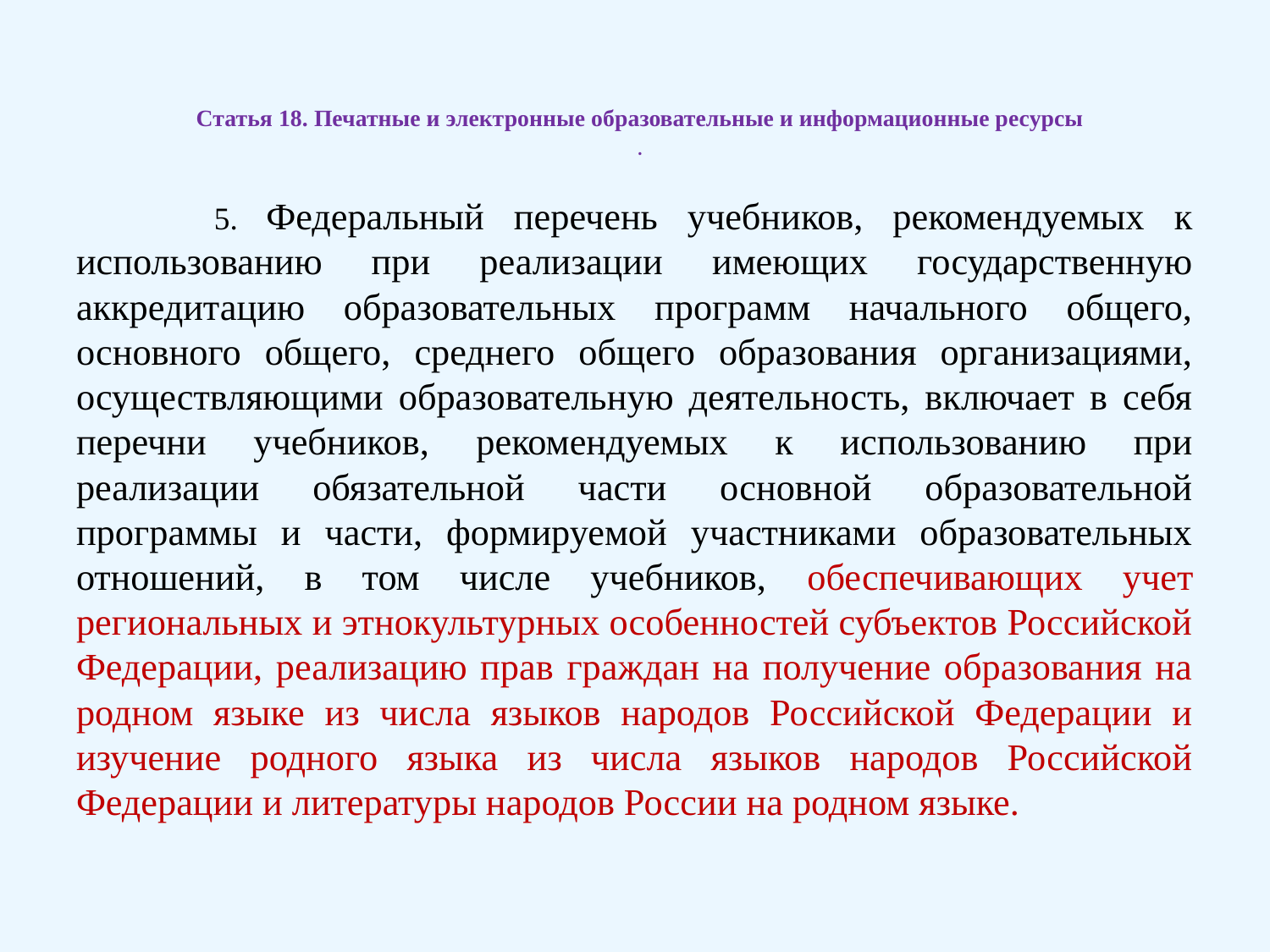

# Статья 18. Печатные и электронные образовательные и информационные ресурсы .
     5. Федеральный перечень учебников, рекомендуемых к использованию при реализации имеющих государственную аккредитацию образовательных программ начального общего, основного общего, среднего общего образования организациями, осуществляющими образовательную деятельность, включает в себя перечни учебников, рекомендуемых к использованию при реализации обязательной части основной образовательной программы и части, формируемой участниками образовательных отношений, в том числе учебников, обеспечивающих учет региональных и этнокультурных особенностей субъектов Российской Федерации, реализацию прав граждан на получение образования на родном языке из числа языков народов Российской Федерации и изучение родного языка из числа языков народов Российской Федерации и литературы народов России на родном языке.